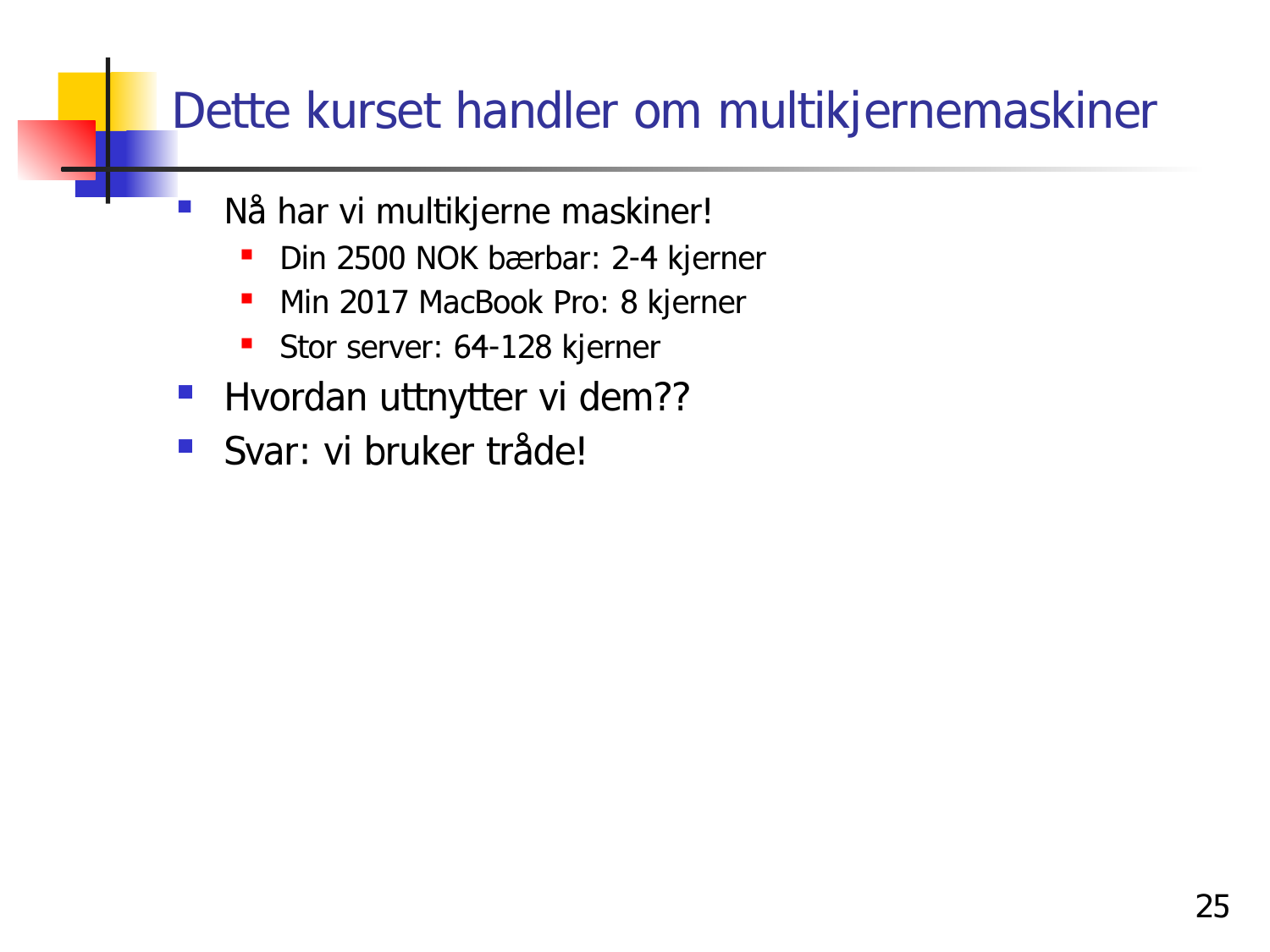

# Dette kurset handler om multikjernemaskiner
Nå har vi multikjerne maskiner!
Din 2500 NOK bærbar: 2-4 kjerner
Min 2017 MacBook Pro: 8 kjerner
Stor server: 64-128 kjerner
Hvordan uttnytter vi dem??
Svar: vi bruker tråde!

25